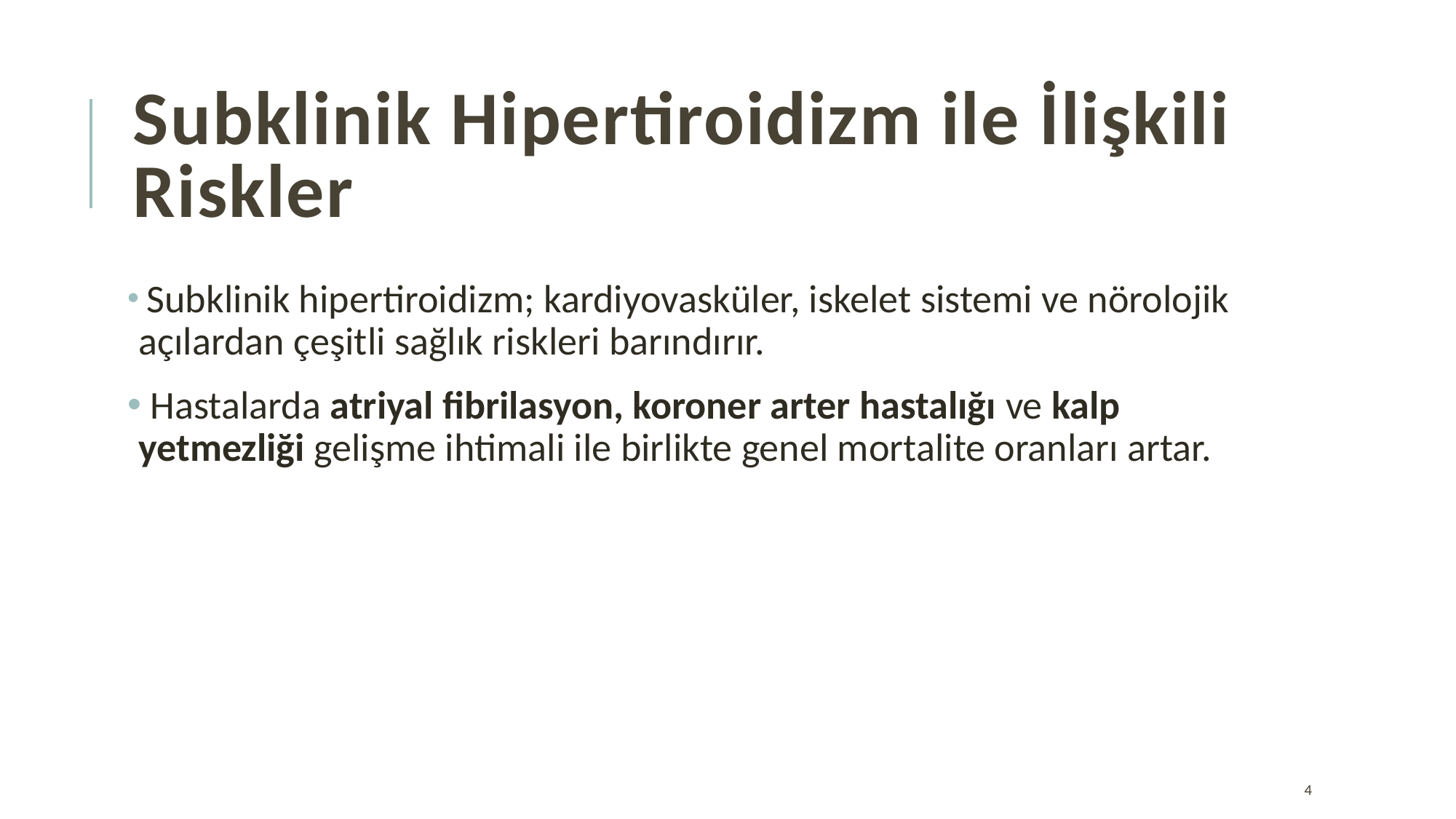

# Subklinik Hipertiroidizm ile İlişkili Riskler
 Subklinik hipertiroidizm; kardiyovasküler, iskelet sistemi ve nörolojik açılardan çeşitli sağlık riskleri barındırır.
 Hastalarda atriyal fibrilasyon, koroner arter hastalığı ve kalp yetmezliği gelişme ihtimali ile birlikte genel mortalite oranları artar.
4